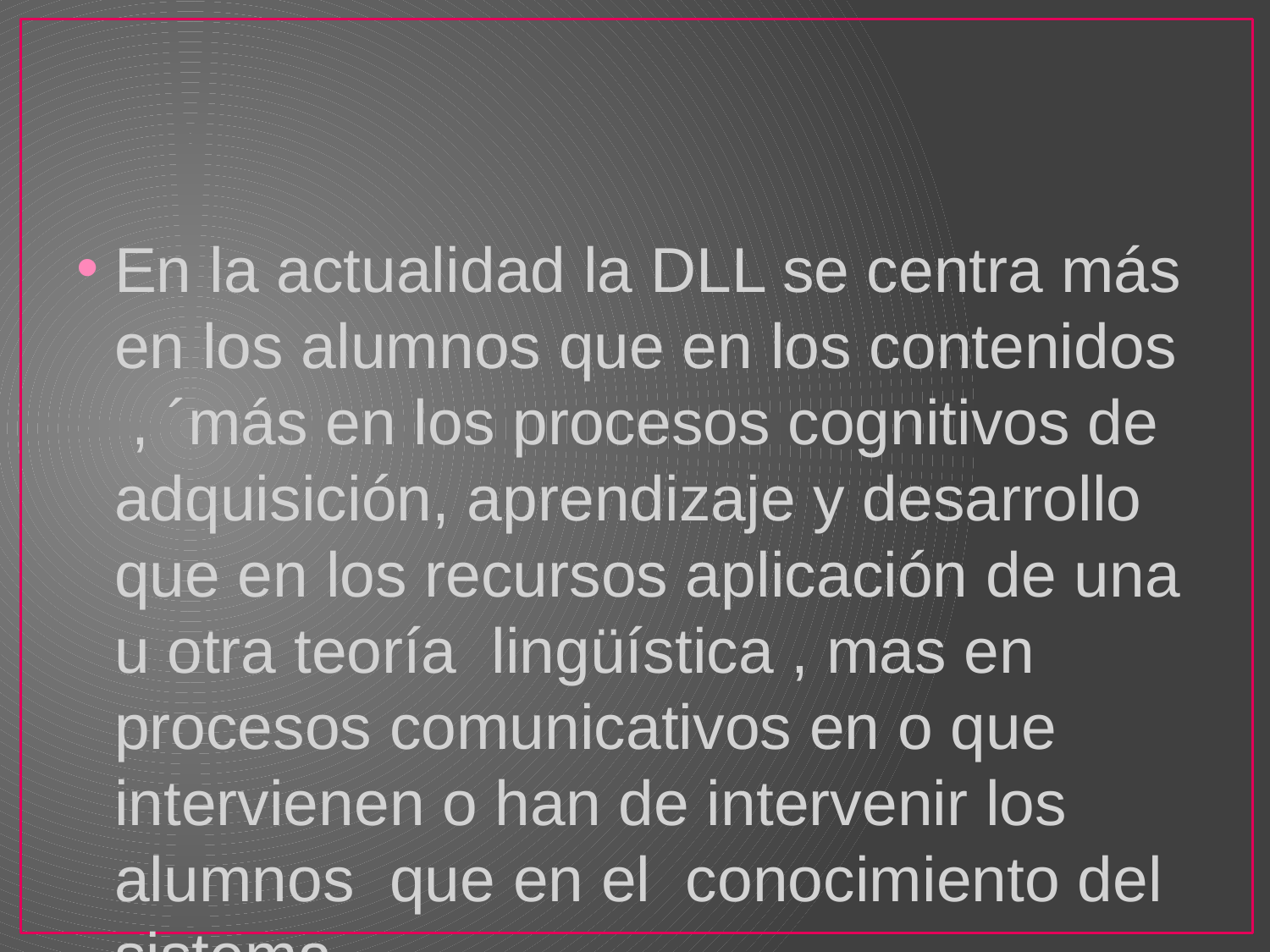

En la actualidad la DLL se centra más en los alumnos que en los contenidos  , ´más en los procesos cognitivos de  adquisición, aprendizaje y desarrollo que en los recursos aplicación de una u otra teoría  lingüística , mas en procesos comunicativos en o que intervienen o han de intervenir los alumnos  que en el  conocimiento del sistema.